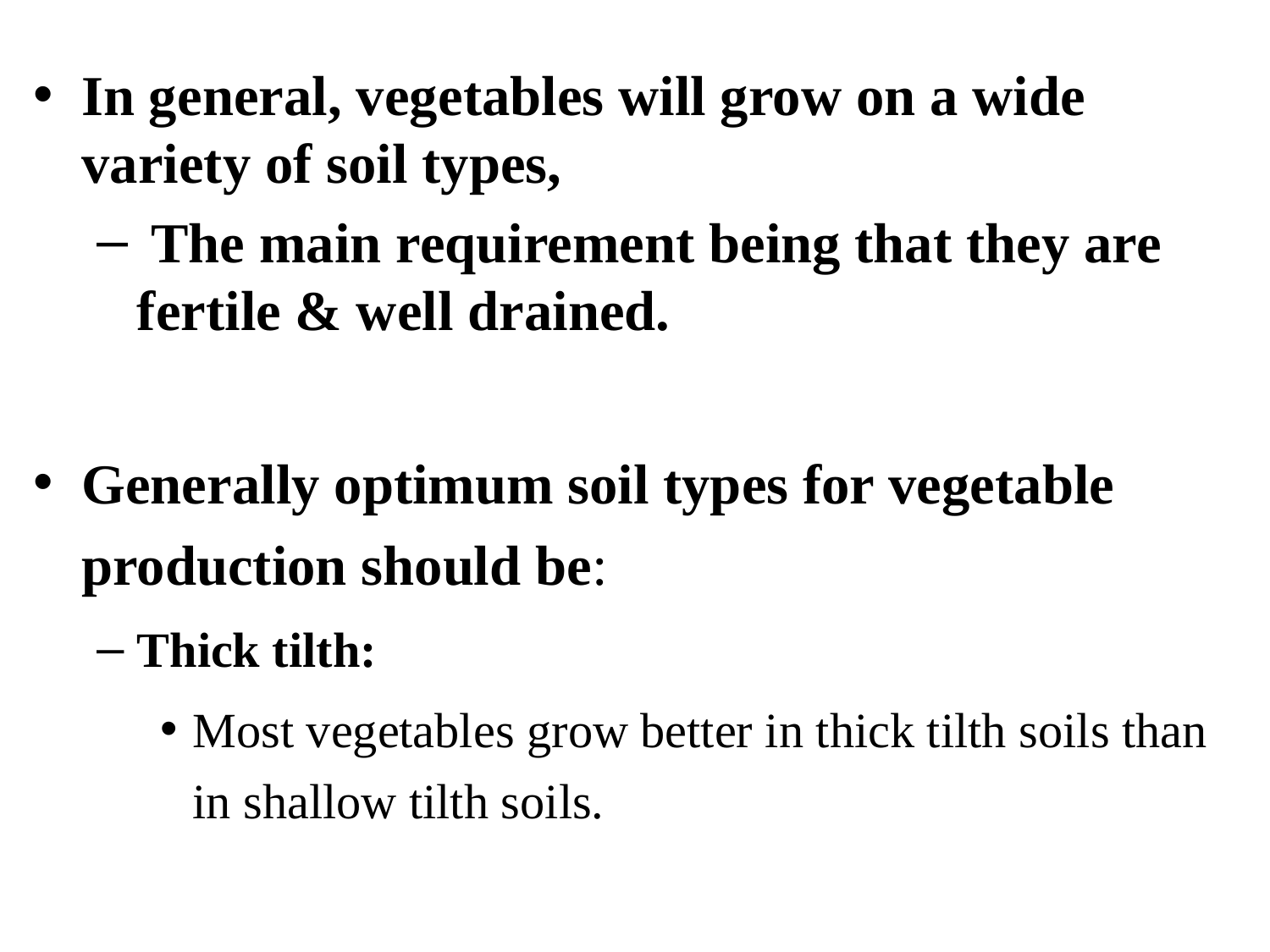

In general, vegetables will grow on a wide variety of soil types,
 The main requirement being that they are fertile & well drained.

Generally optimum soil types for vegetable production should be:
Thick tilth:
Most vegetables grow better in thick tilth soils than in shallow tilth soils.